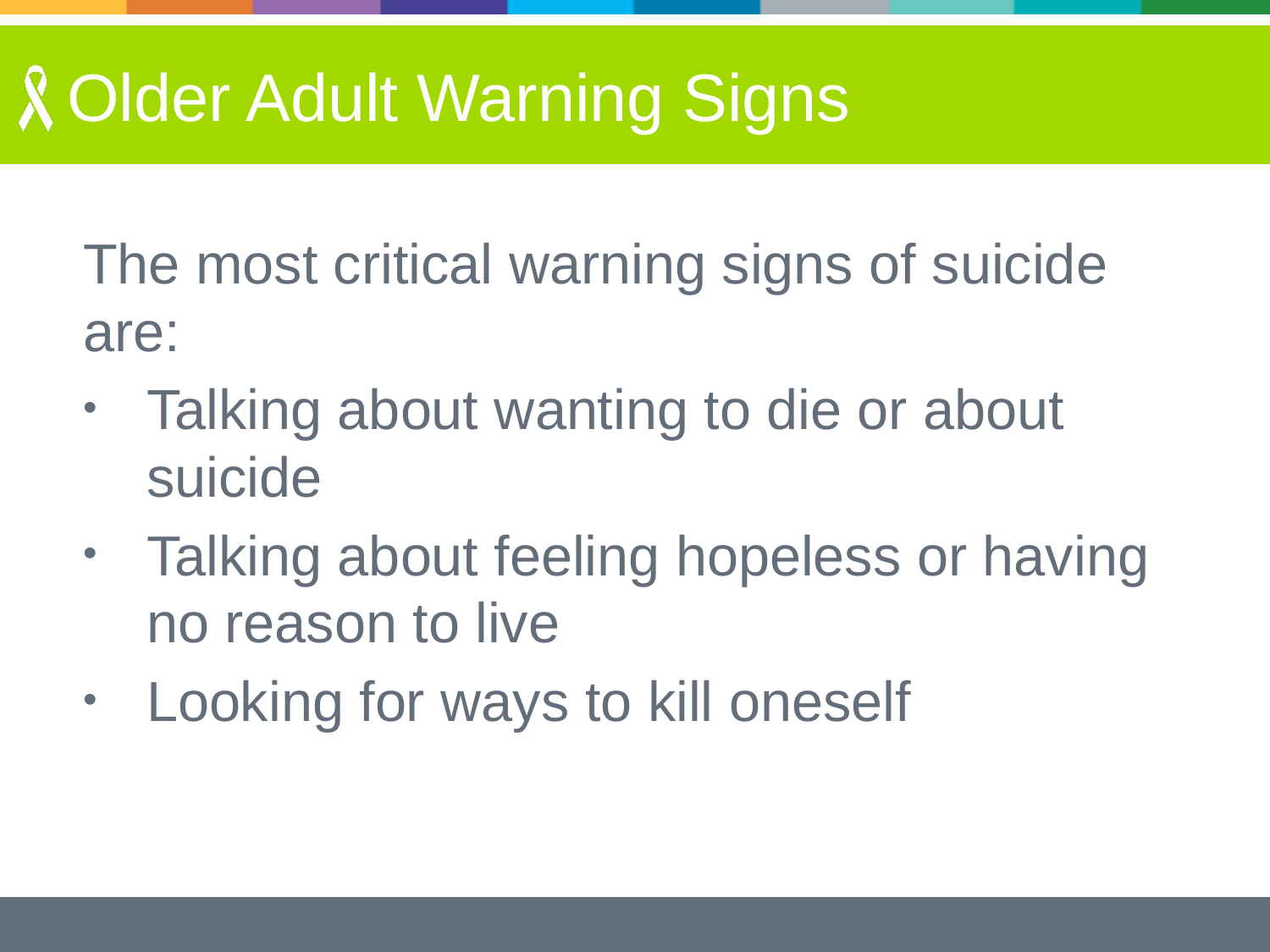

# Older Adult Warning Signs
The most critical warning signs of suicide are:
Talking about wanting to die or about suicide
Talking about feeling hopeless or having no reason to live
Looking for ways to kill oneself